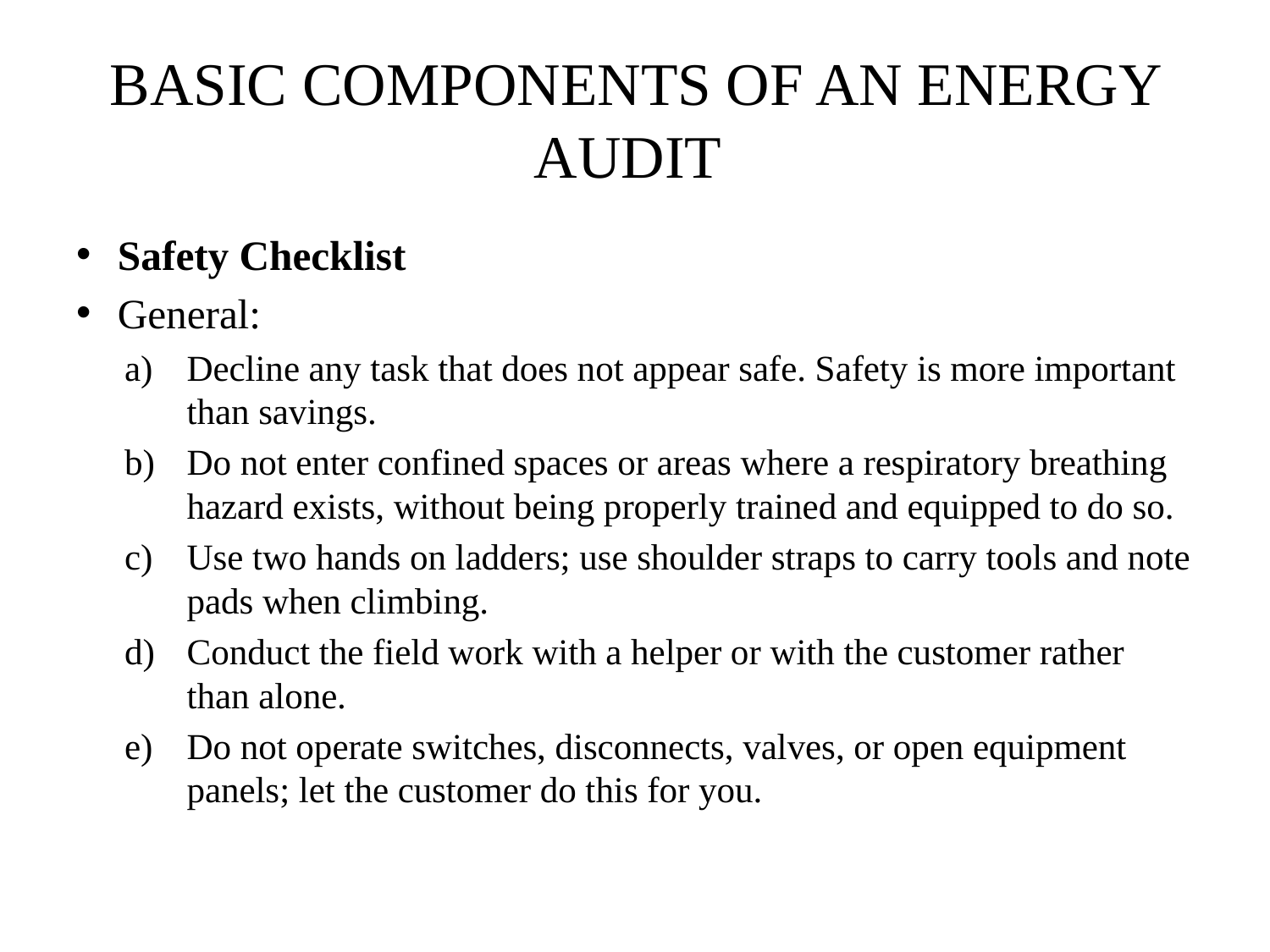

# BASIC COMPONENTS OF AN ENERGY AUDIT
Safety Checklist
General:
Decline any task that does not appear safe. Safety is more important than savings.
Do not enter confined spaces or areas where a respiratory breathing hazard exists, without being properly trained and equipped to do so.
Use two hands on ladders; use shoulder straps to carry tools and note pads when climbing.
Conduct the field work with a helper or with the customer rather than alone.
Do not operate switches, disconnects, valves, or open equipment panels; let the customer do this for you.